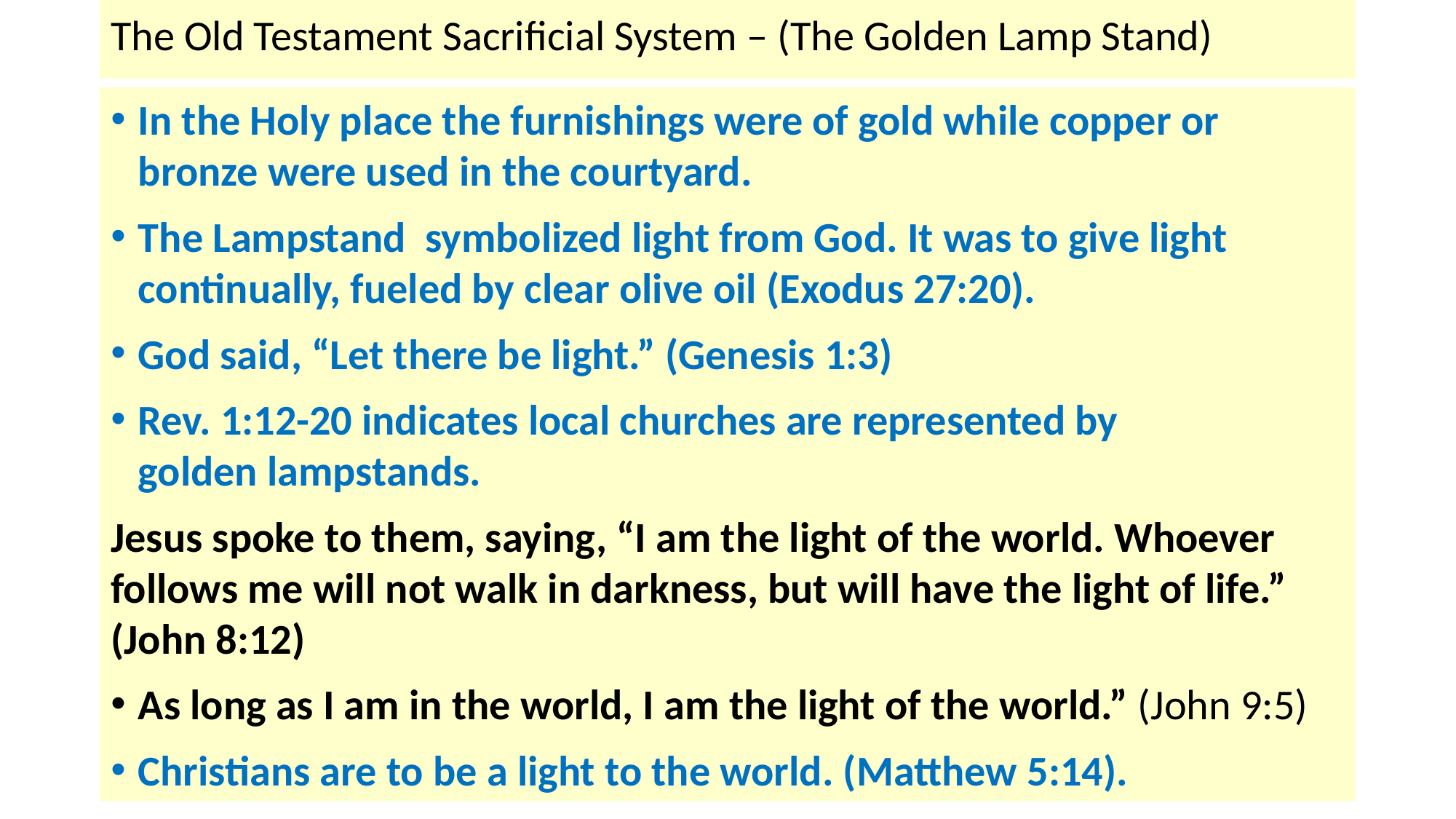

# The Old Testament Sacrificial System – (The Golden Lamp Stand)
In the Holy place the furnishings were of gold while copper or bronze were used in the courtyard.
The Lampstand  symbolized light from God. It was to give light continually, fueled by clear olive oil (Exodus 27:20).
God said, “Let there be light.” (Genesis 1:3)
Rev. 1:12-20 indicates local churches are represented by golden lampstands.
Jesus spoke to them, saying, “I am the light of the world. Whoever follows me will not walk in darkness, but will have the light of life.” (John 8:12)
As long as I am in the world, I am the light of the world.” (John 9:5)
Christians are to be a light to the world. (Matthew 5:14).